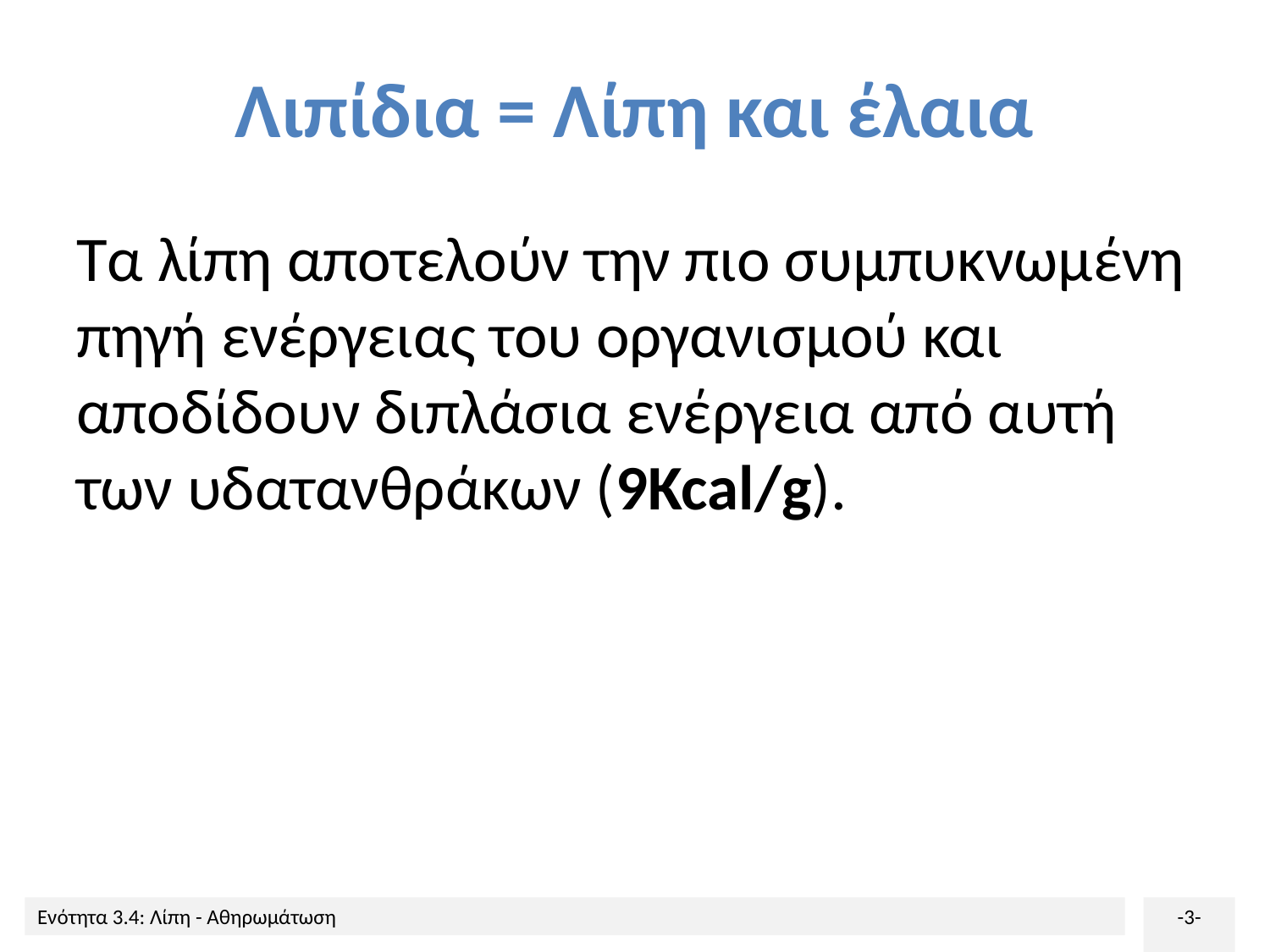

# Λιπίδια = Λίπη και έλαια
Τα λίπη αποτελούν την πιο συμπυκνωμένη πηγή ενέργειας του οργανισμού και αποδίδουν διπλάσια ενέργεια από αυτή των υδατανθράκων (9Kcal/g).